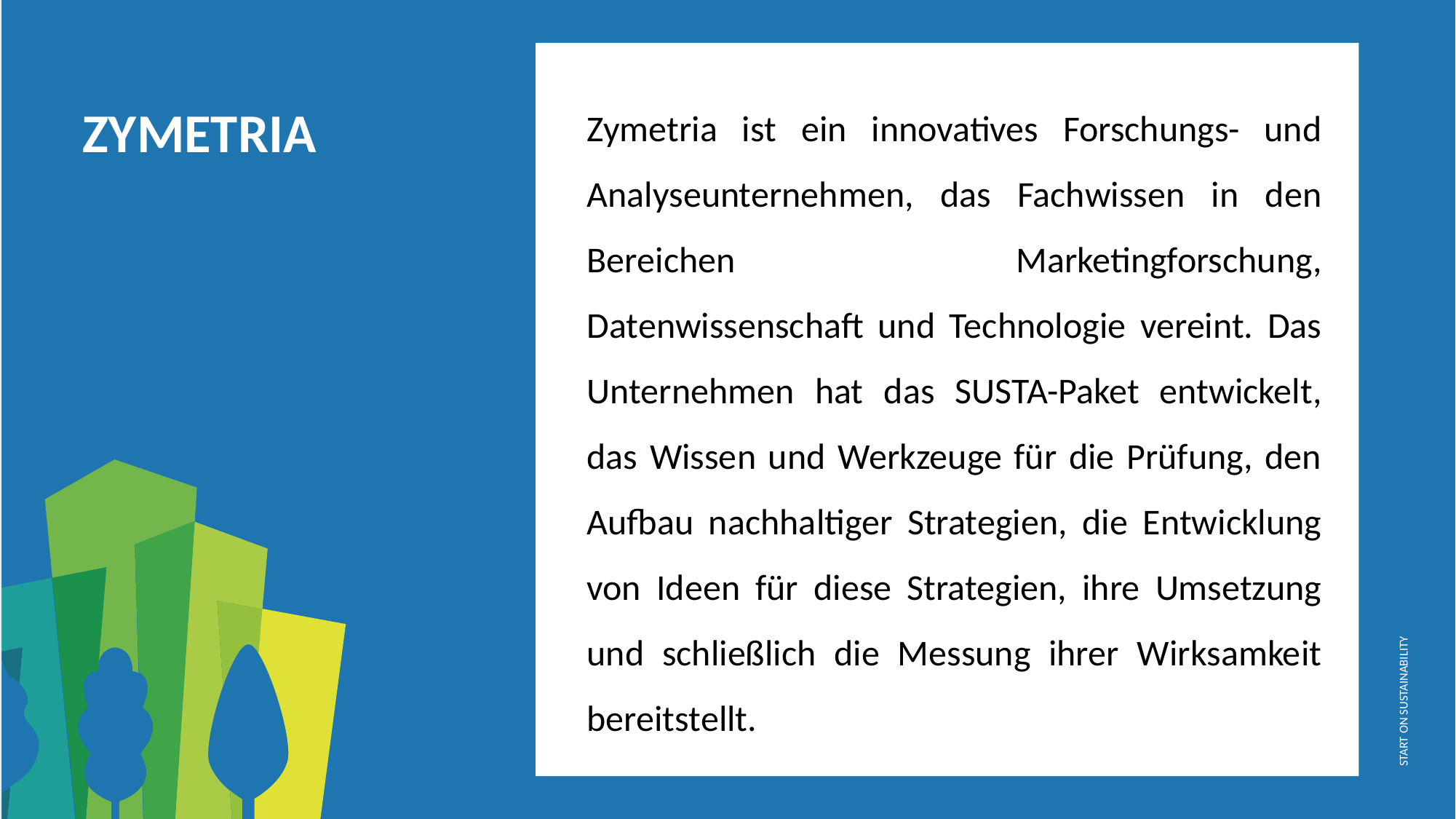

Zymetria ist ein innovatives Forschungs- und Analyseunternehmen, das Fachwissen in den Bereichen Marketingforschung, Datenwissenschaft und Technologie vereint. Das Unternehmen hat das SUSTA-Paket entwickelt, das Wissen und Werkzeuge für die Prüfung, den Aufbau nachhaltiger Strategien, die Entwicklung von Ideen für diese Strategien, ihre Umsetzung und schließlich die Messung ihrer Wirksamkeit bereitstellt.
ZYMETRIA